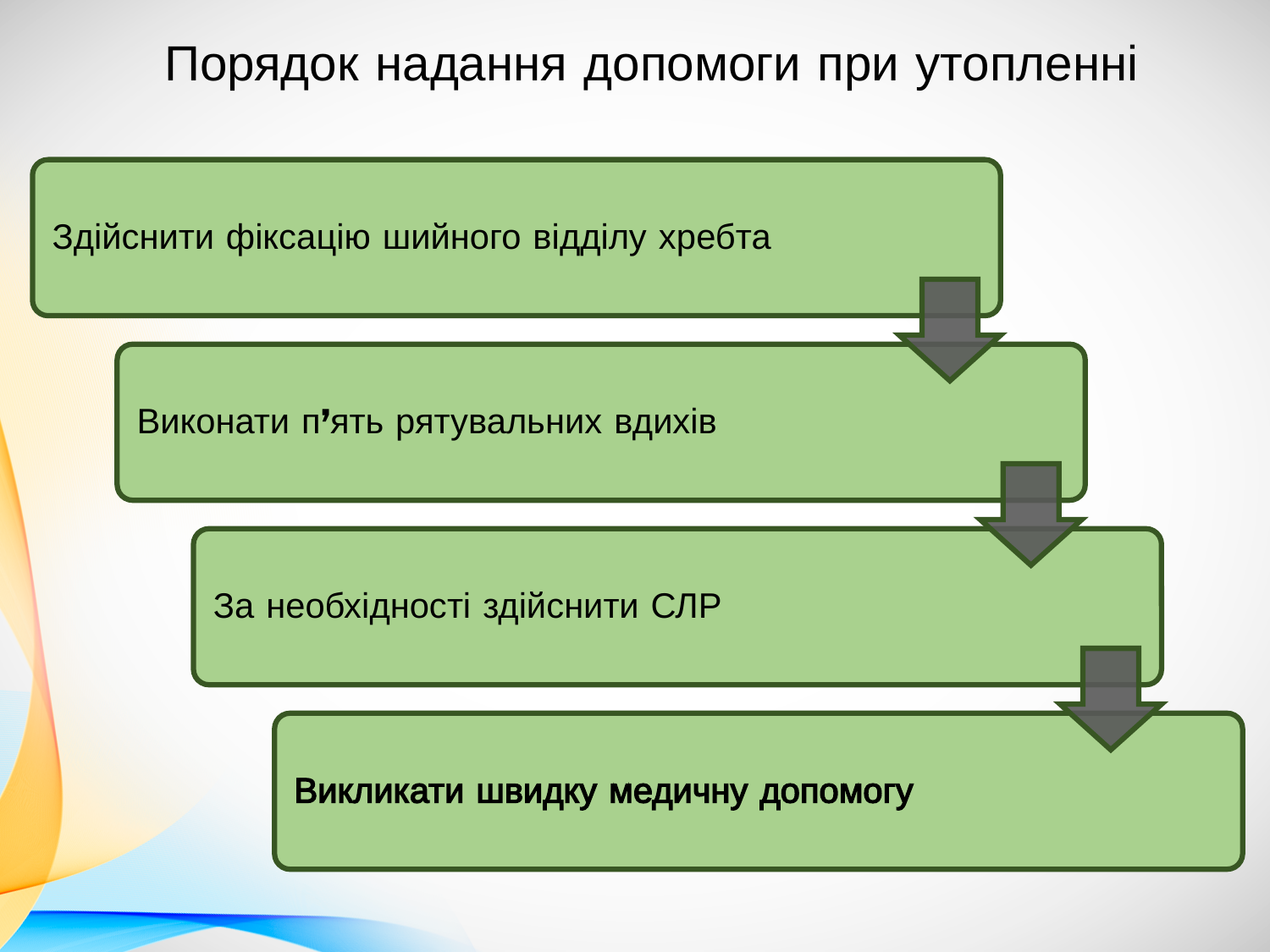

Порядок надання допомоги при утопленні
Здійснити фіксацію шийного відділу хребта
Виконати п’ять рятувальних вдихів
За необхідності здійснити СЛР
Викликати швидку медичну допомогу